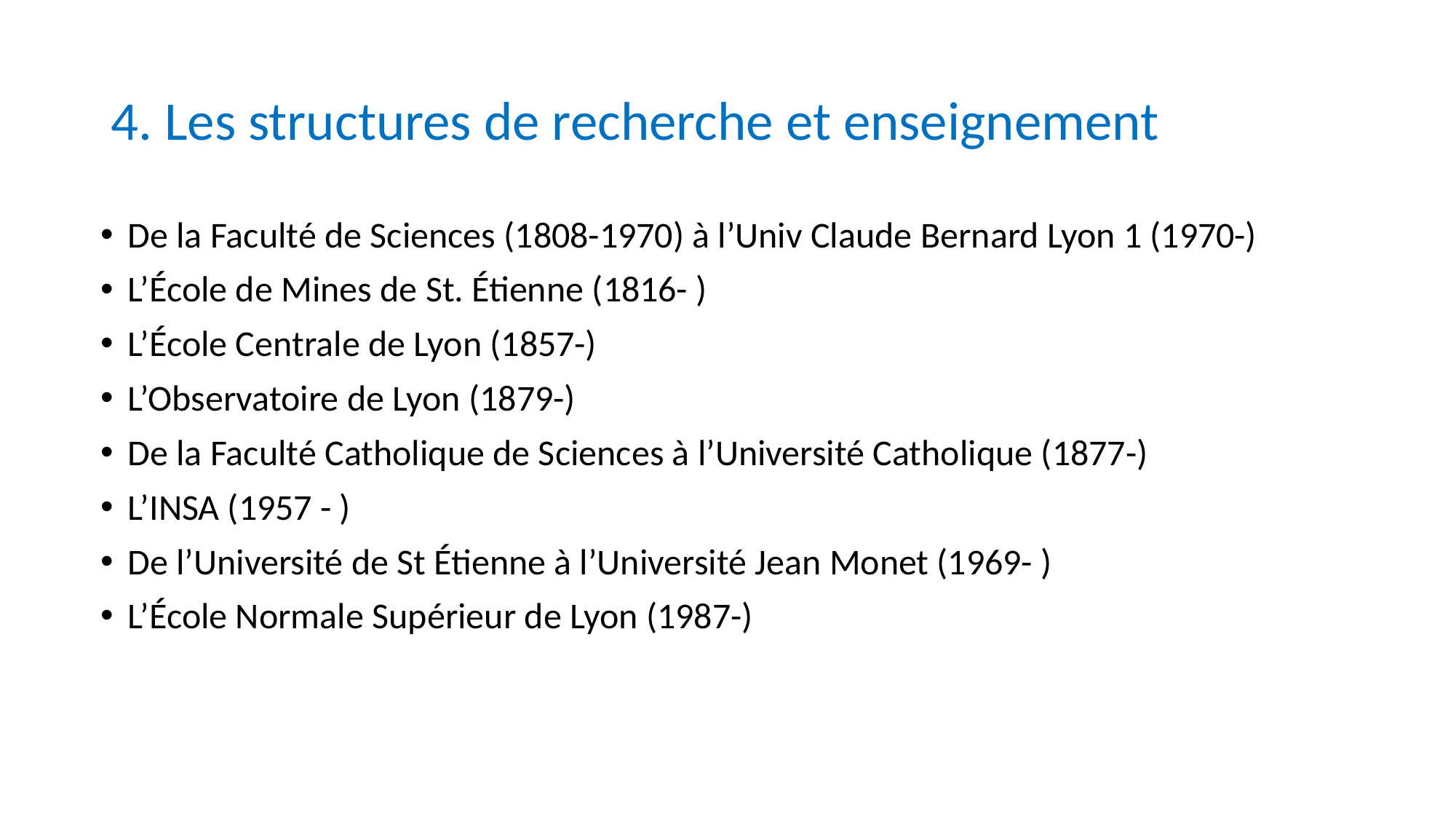

# 4. Les structures de recherche et enseignement
De la Faculté de Sciences (1808-1970) à l’Univ Claude Bernard Lyon 1 (1970-)
L’École de Mines de St. Étienne (1816- )
L’École Centrale de Lyon (1857-)
L’Observatoire de Lyon (1879-)
De la Faculté Catholique de Sciences à l’Université Catholique (1877-)
L’INSA (1957 - )
De l’Université de St Étienne à l’Université Jean Monet (1969- )
L’École Normale Supérieur de Lyon (1987-)